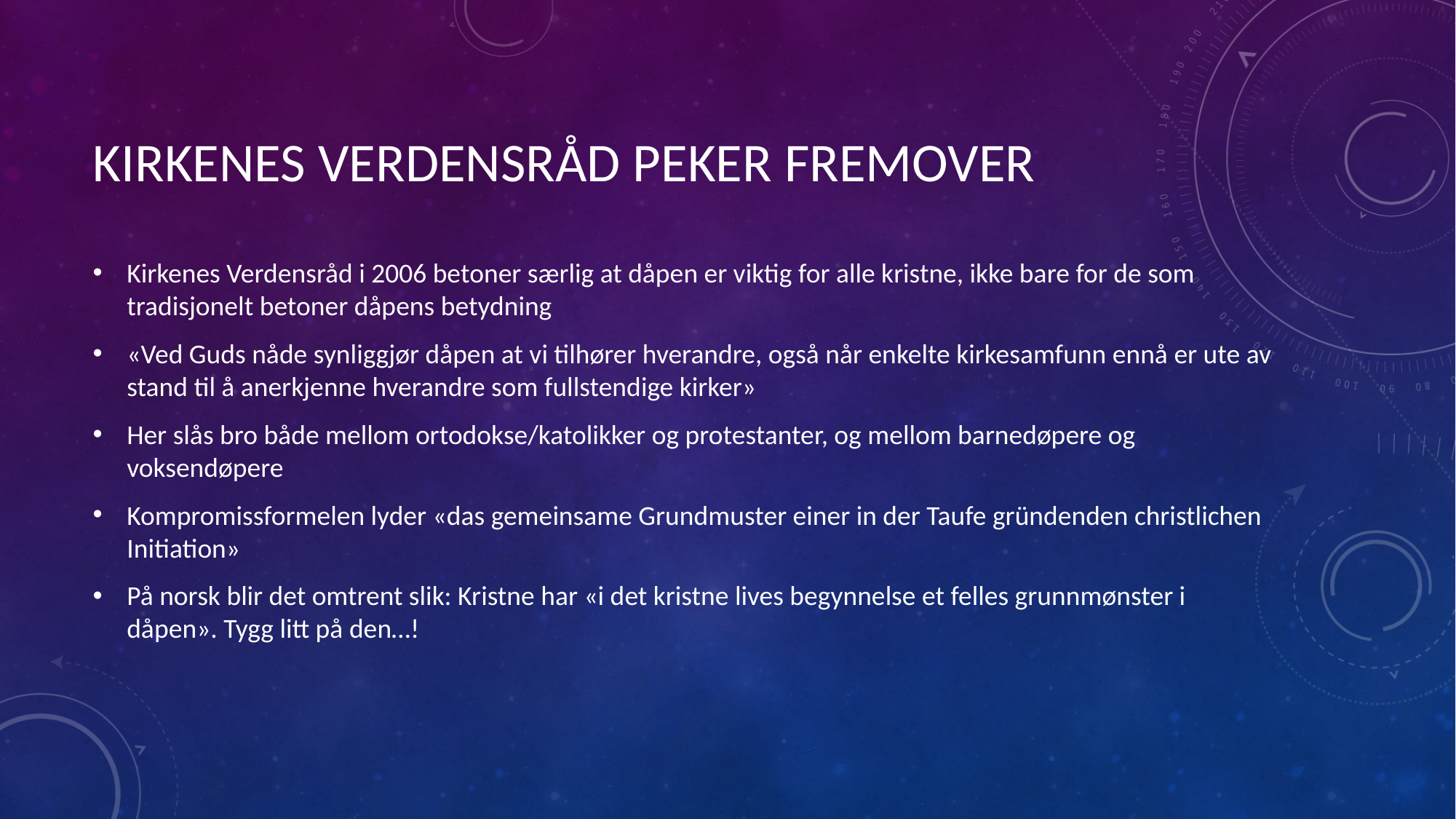

# KIRKENES VERDENSRÅD PEKER FREMOVER
Kirkenes Verdensråd i 2006 betoner særlig at dåpen er viktig for alle kristne, ikke bare for de som tradisjonelt betoner dåpens betydning
«Ved Guds nåde synliggjør dåpen at vi tilhører hverandre, også når enkelte kirkesamfunn ennå er ute av stand til å anerkjenne hverandre som fullstendige kirker»
Her slås bro både mellom ortodokse/katolikker og protestanter, og mellom barnedøpere og voksendøpere
Kompromissformelen lyder «das gemeinsame Grundmuster einer in der Taufe gründenden christlichen Initiation»
På norsk blir det omtrent slik: Kristne har «i det kristne lives begynnelse et felles grunnmønster i dåpen». Tygg litt på den…!